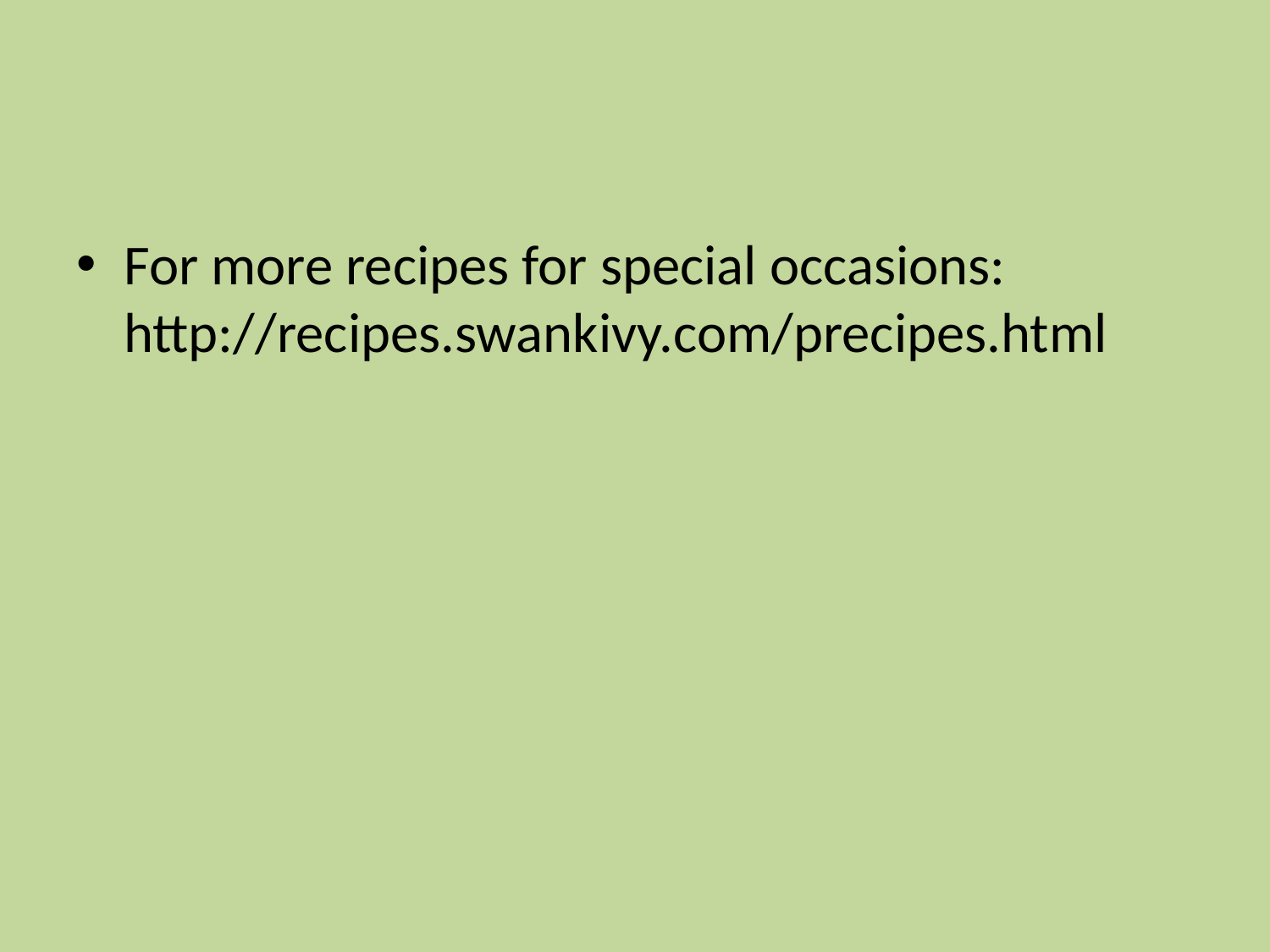

#
For more recipes for special occasions: http://recipes.swankivy.com/precipes.html